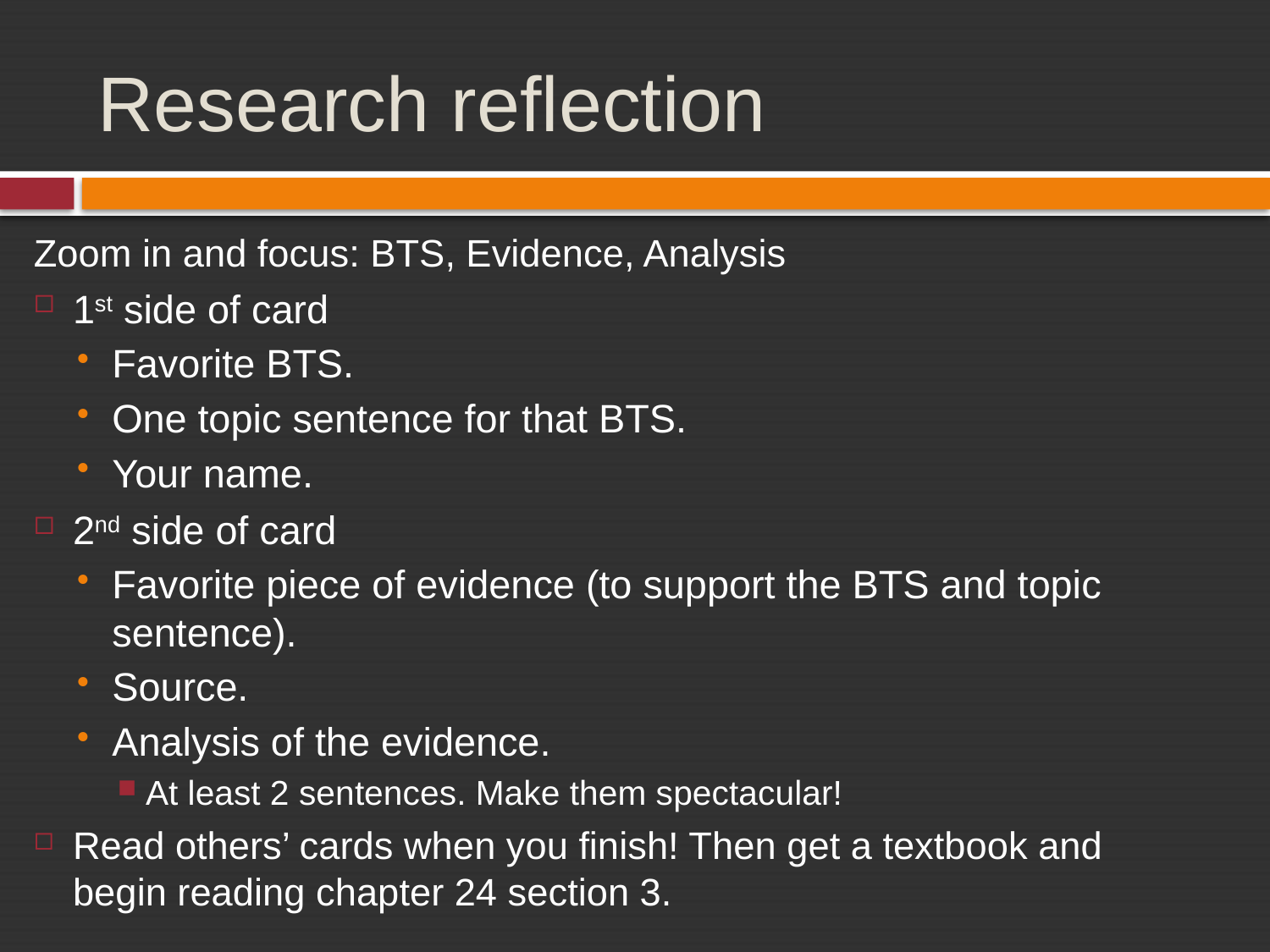

# Research reflection
Zoom in and focus: BTS, Evidence, Analysis
1st side of card
Favorite BTS.
One topic sentence for that BTS.
Your name.
2nd side of card
Favorite piece of evidence (to support the BTS and topic sentence).
Source.
Analysis of the evidence.
At least 2 sentences. Make them spectacular!
Read others’ cards when you finish! Then get a textbook and begin reading chapter 24 section 3.